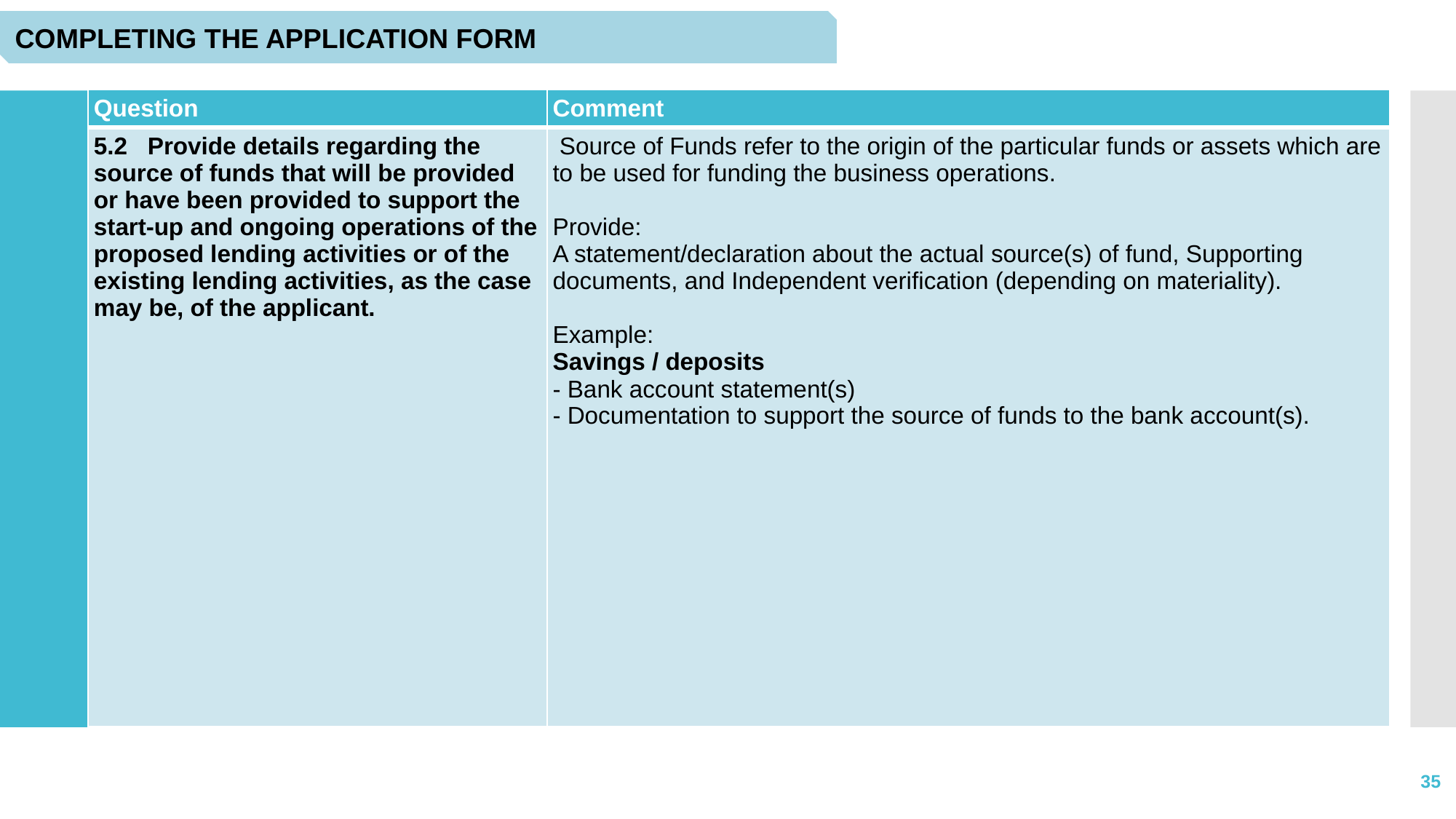

COMPLETING THE APPLICATION FORM
| Question | Comment |
| --- | --- |
| 5.2 Provide details regarding the source of funds that will be provided or have been provided to support the start-up and ongoing operations of the proposed lending activities or of the existing lending activities, as the case may be, of the applicant. | Source of Funds refer to the origin of the particular funds or assets which are to be used for funding the business operations. Provide: A statement/declaration about the actual source(s) of fund, Supporting documents, and Independent verification (depending on materiality).   Example: Savings / deposits - Bank account statement(s) - Documentation to support the source of funds to the bank account(s). |
35